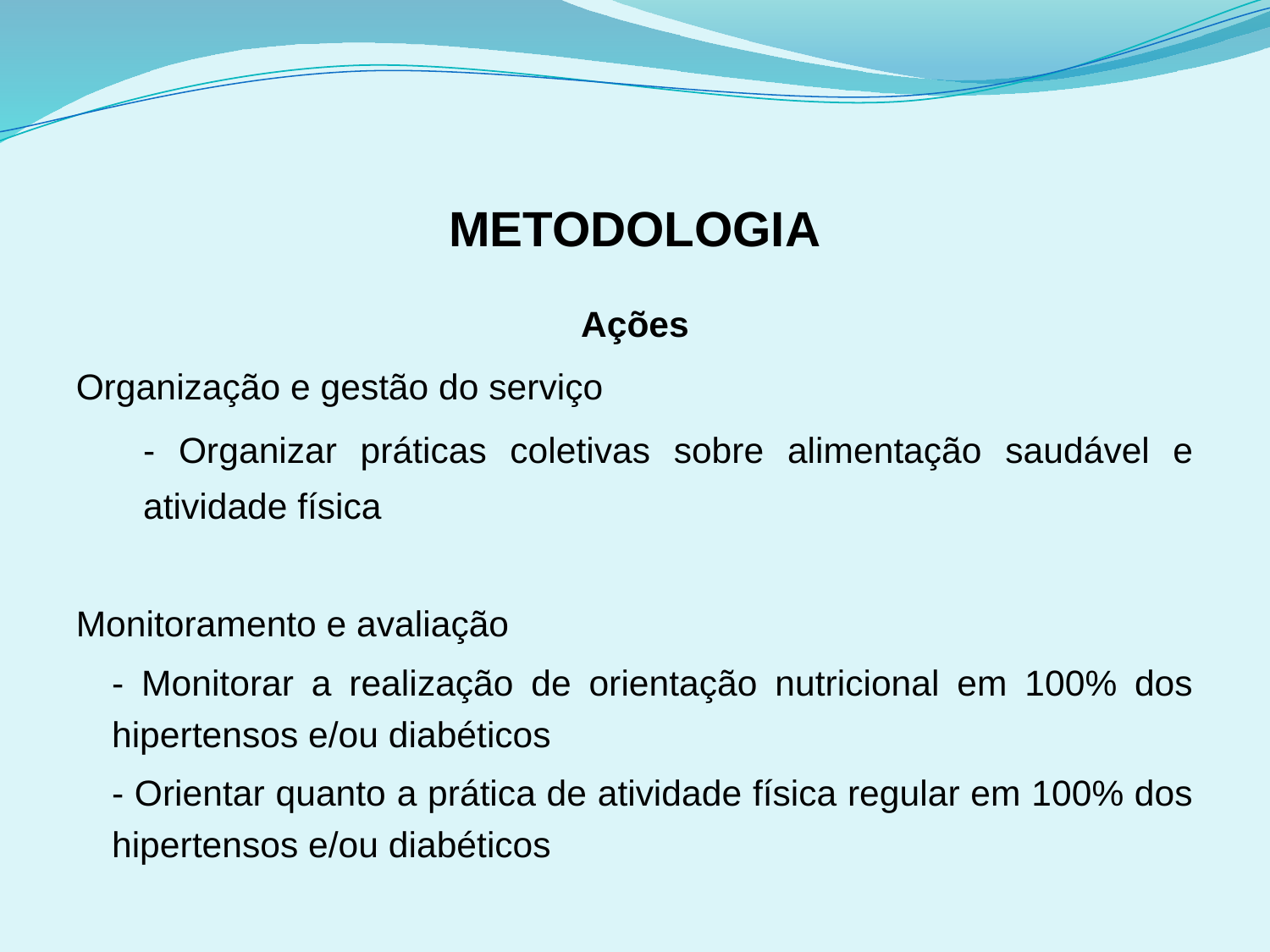

# METODOLOGIA
Ações
Organização e gestão do serviço
	- Organizar práticas coletivas sobre alimentação saudável e atividade física

Monitoramento e avaliação
	- Monitorar a realização de orientação nutricional em 100% dos hipertensos e/ou diabéticos
	- Orientar quanto a prática de atividade física regular em 100% dos hipertensos e/ou diabéticos